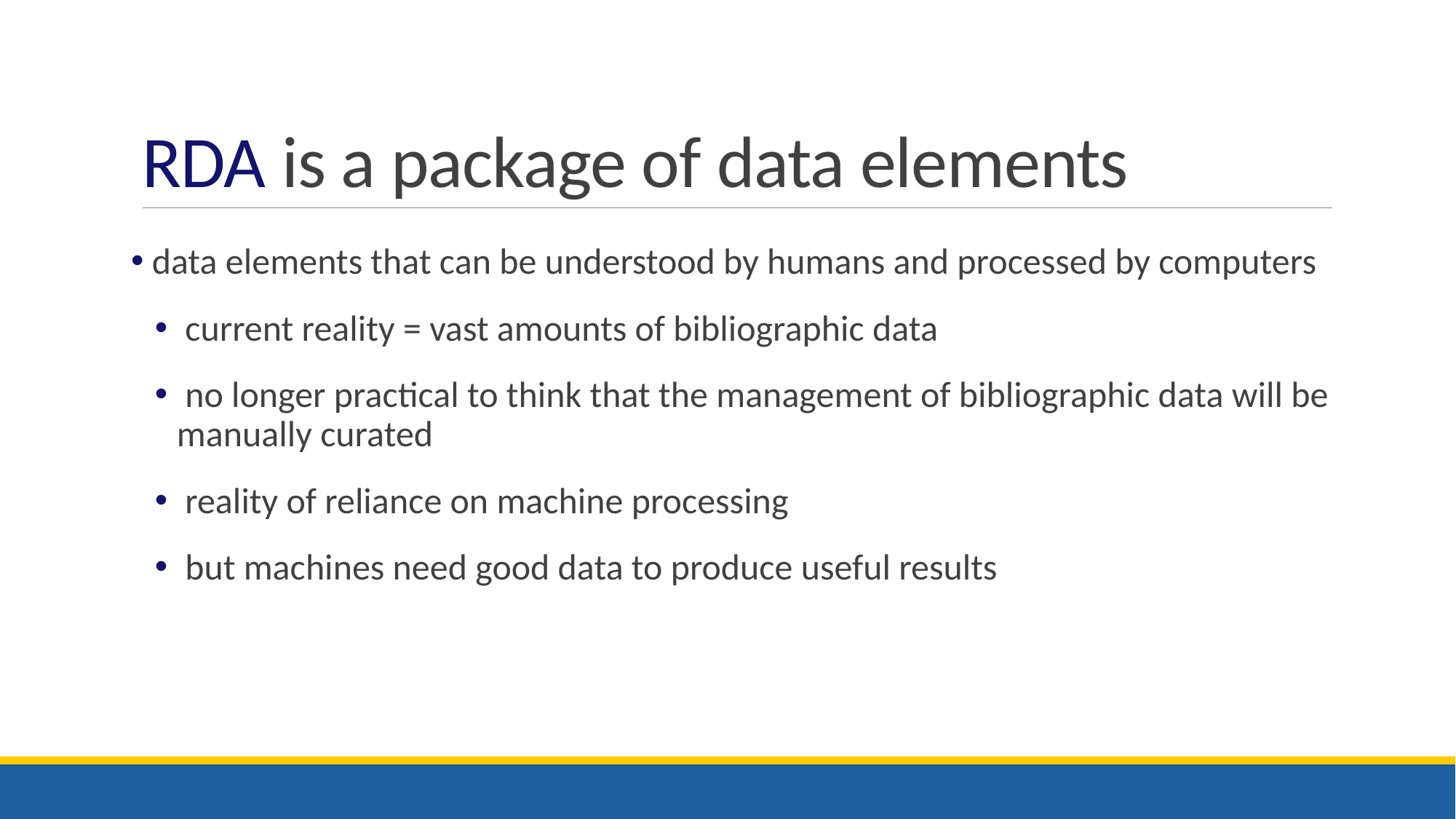

# RDA is a package of data elements
 data elements that can be understood by humans and processed by computers
 current reality = vast amounts of bibliographic data
 no longer practical to think that the management of bibliographic data will be manually curated
 reality of reliance on machine processing
 but machines need good data to produce useful results